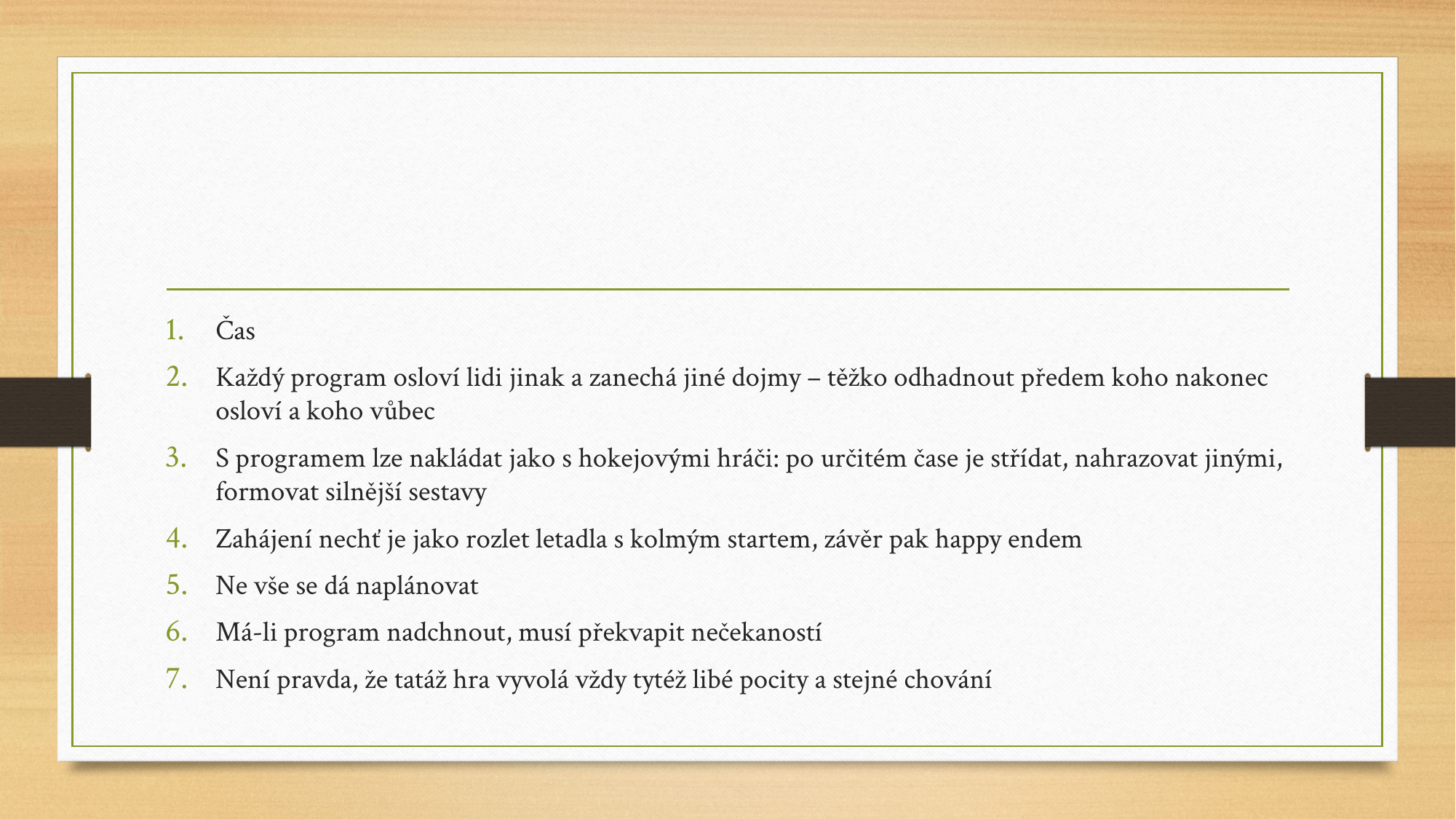

#
Čas
Každý program osloví lidi jinak a zanechá jiné dojmy – těžko odhadnout předem koho nakonec osloví a koho vůbec
S programem lze nakládat jako s hokejovými hráči: po určitém čase je střídat, nahrazovat jinými, formovat silnější sestavy
Zahájení nechť je jako rozlet letadla s kolmým startem, závěr pak happy endem
Ne vše se dá naplánovat
Má-li program nadchnout, musí překvapit nečekaností
Není pravda, že tatáž hra vyvolá vždy tytéž libé pocity a stejné chování